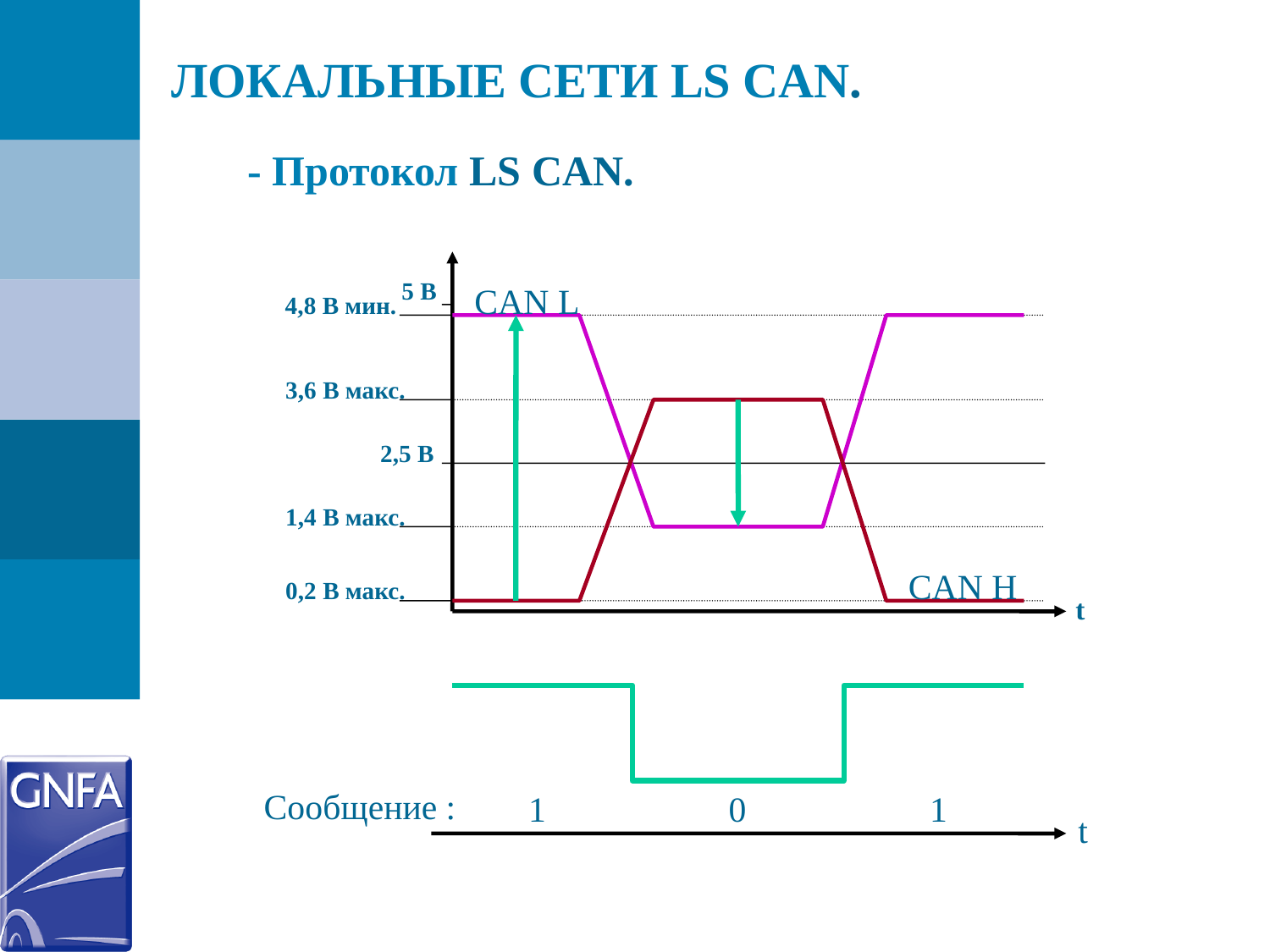

ЛОКАЛЬНЫЕ СЕТИ LS CAN.

- Протокол LS CAN.

5 В
4,8 В мин.

3,6 В макс.

2,5 В

1,4 В макс.

0,2 В макс.
t

CAN L
CAN H

Сообщение :
1
0
1
t